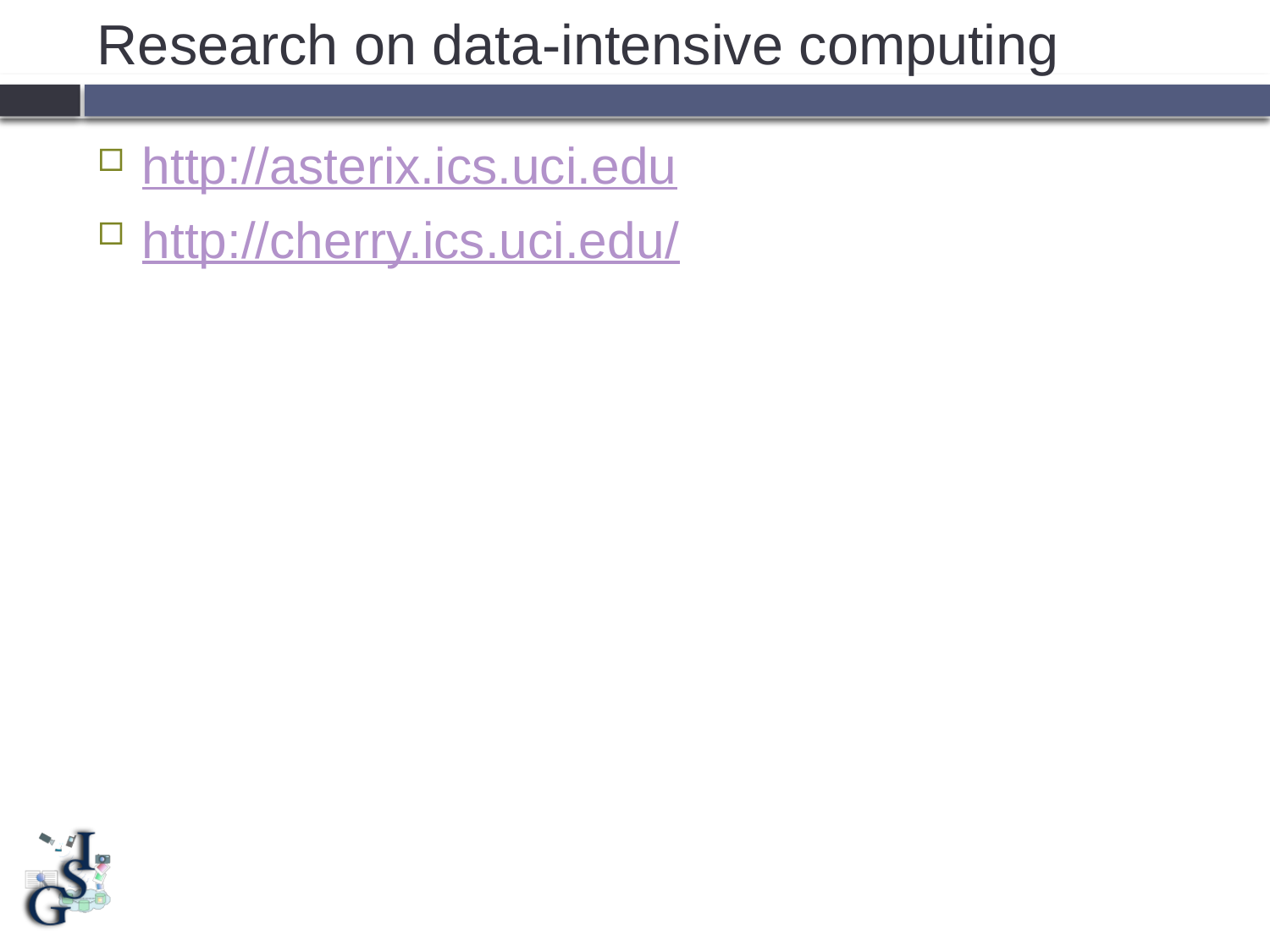

# Research on data-intensive computing
http://asterix.ics.uci.edu
http://cherry.ics.uci.edu/